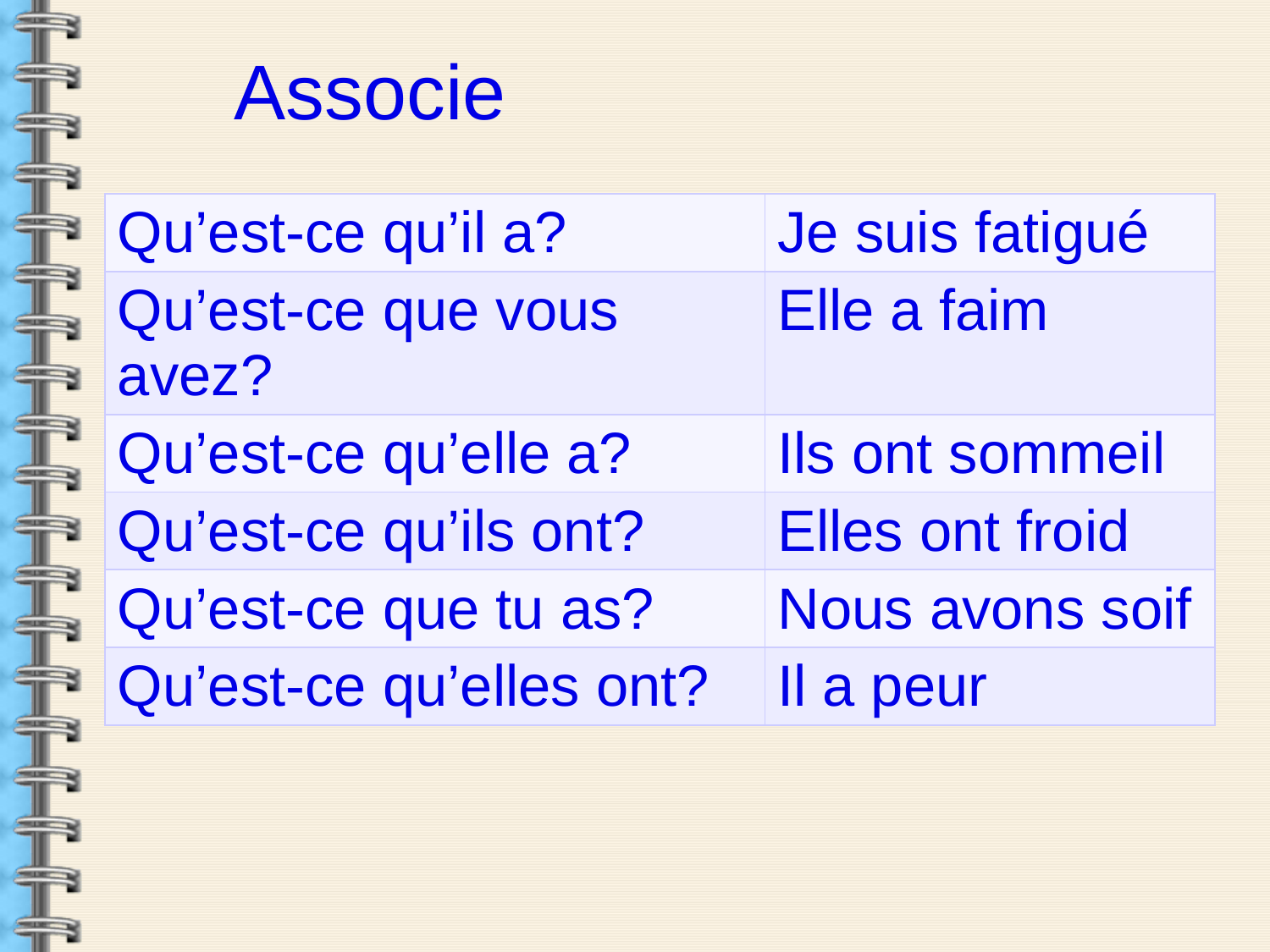

Associe

| Qu’est-ce qu’il a? | Je suis fatigué |
| --- | --- |
| Qu’est-ce que vous avez? | Elle a faim |
| Qu’est-ce qu’elle a? | Ils ont sommeil |
| Qu’est-ce qu’ils ont? | Elles ont froid |
| Qu’est-ce que tu as? | Nous avons soif |
| Qu’est-ce qu’elles ont? | Il a peur |